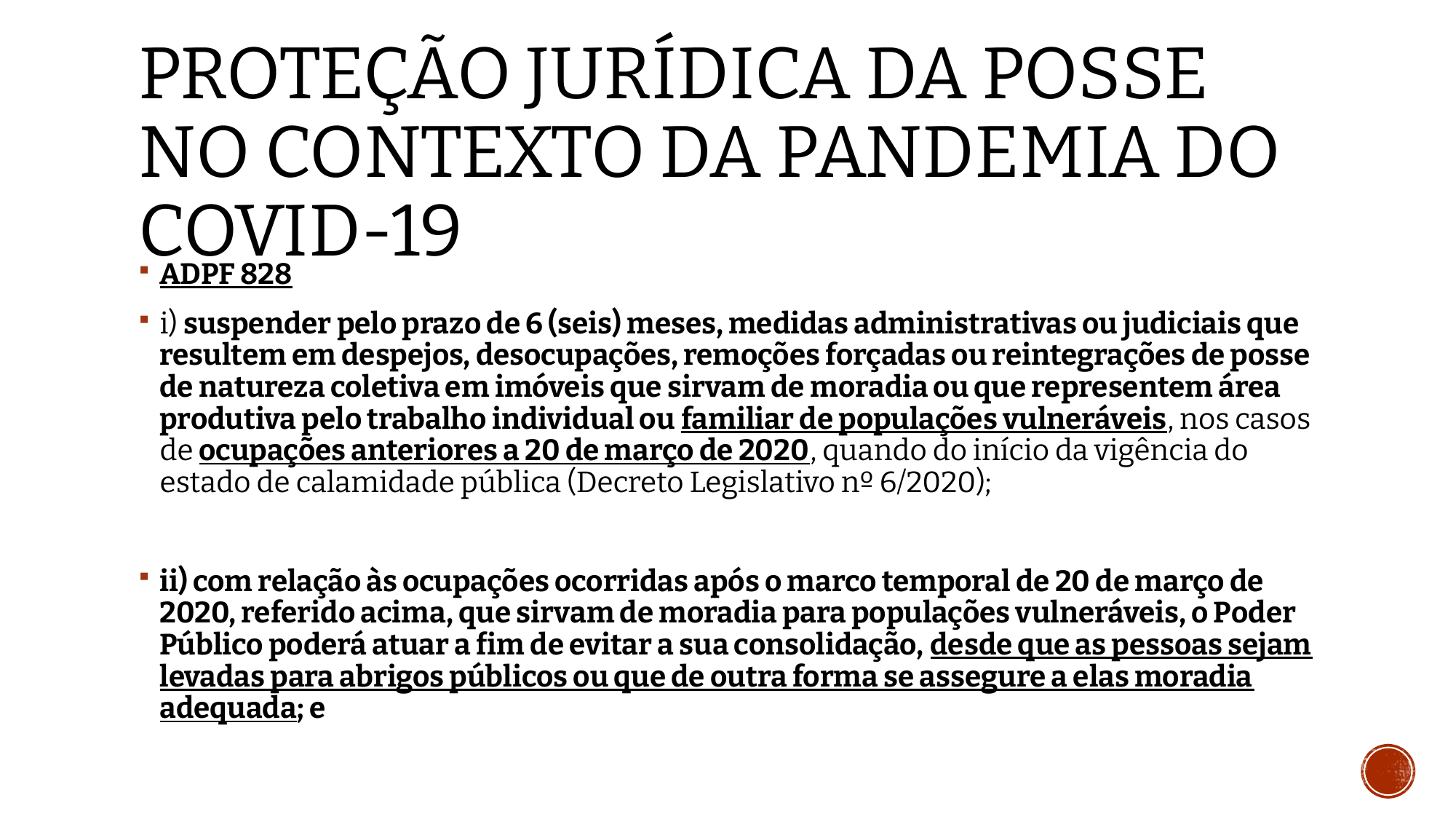

# PROTEÇÃO JURÍDICA DA POSSE NO CONTEXTO DA PANDEMIA DO COVID-19
ADPF 828
i) suspender pelo prazo de 6 (seis) meses, medidas administrativas ou judiciais que resultem em despejos, desocupações, remoções forçadas ou reintegrações de posse de natureza coletiva em imóveis que sirvam de moradia ou que representem área produtiva pelo trabalho individual ou familiar de populações vulneráveis, nos casos de ocupações anteriores a 20 de março de 2020, quando do início da vigência do estado de calamidade pública (Decreto Legislativo nº 6/2020);

ii) com relação às ocupações ocorridas após o marco temporal de 20 de março de 2020, referido acima, que sirvam de moradia para populações vulneráveis, o Poder Público poderá atuar a fim de evitar a sua consolidação, desde que as pessoas sejam levadas para abrigos públicos ou que de outra forma se assegure a elas moradia adequada; e